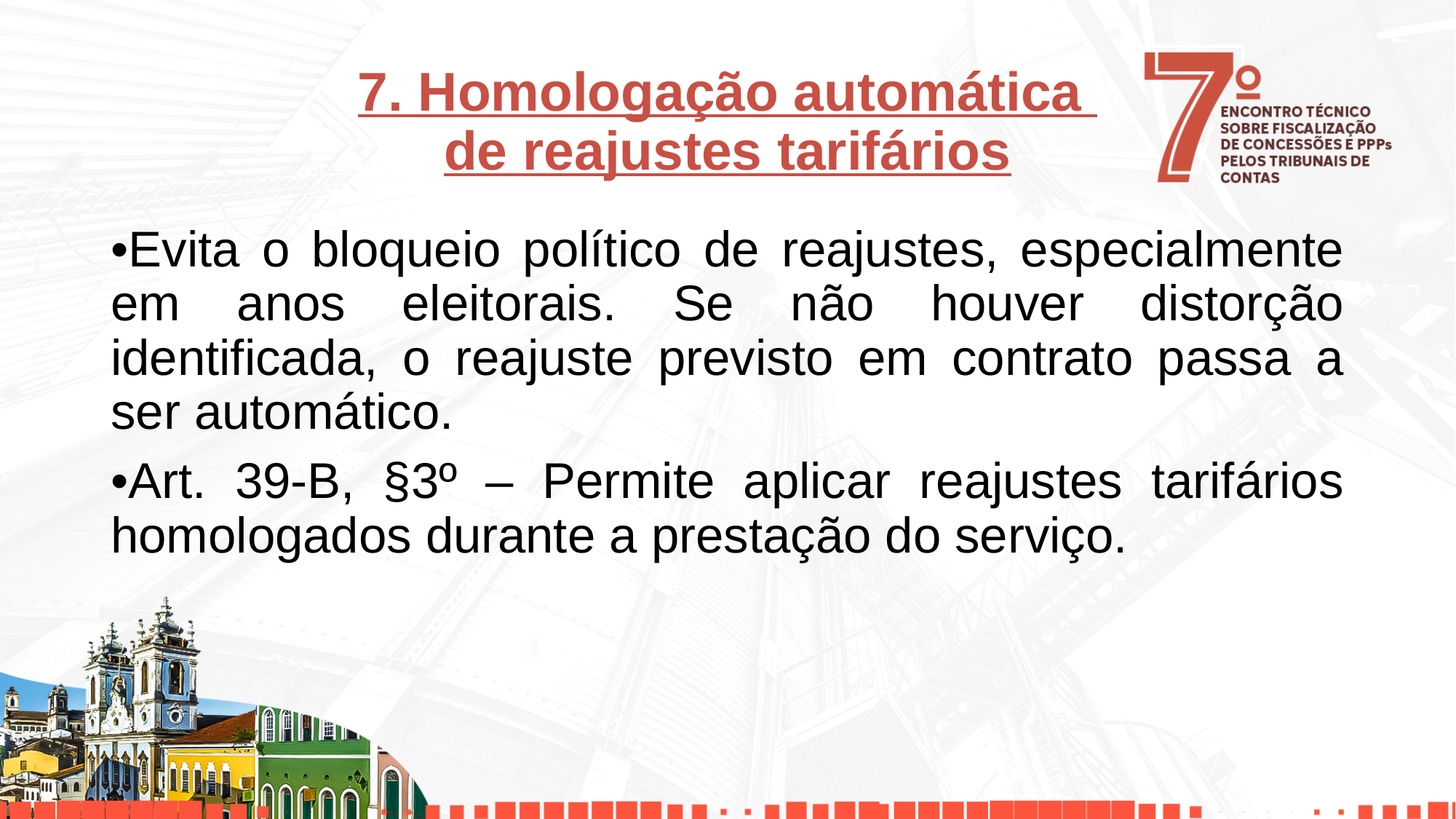

# 7. Homologação automática
de reajustes tarifários
•Evita o bloqueio político de reajustes, especialmente em anos eleitorais. Se não houver distorção identificada, o reajuste previsto em contrato passa a ser automático.
•Art. 39-B, §3º – Permite aplicar reajustes tarifários homologados durante a prestação do serviço.